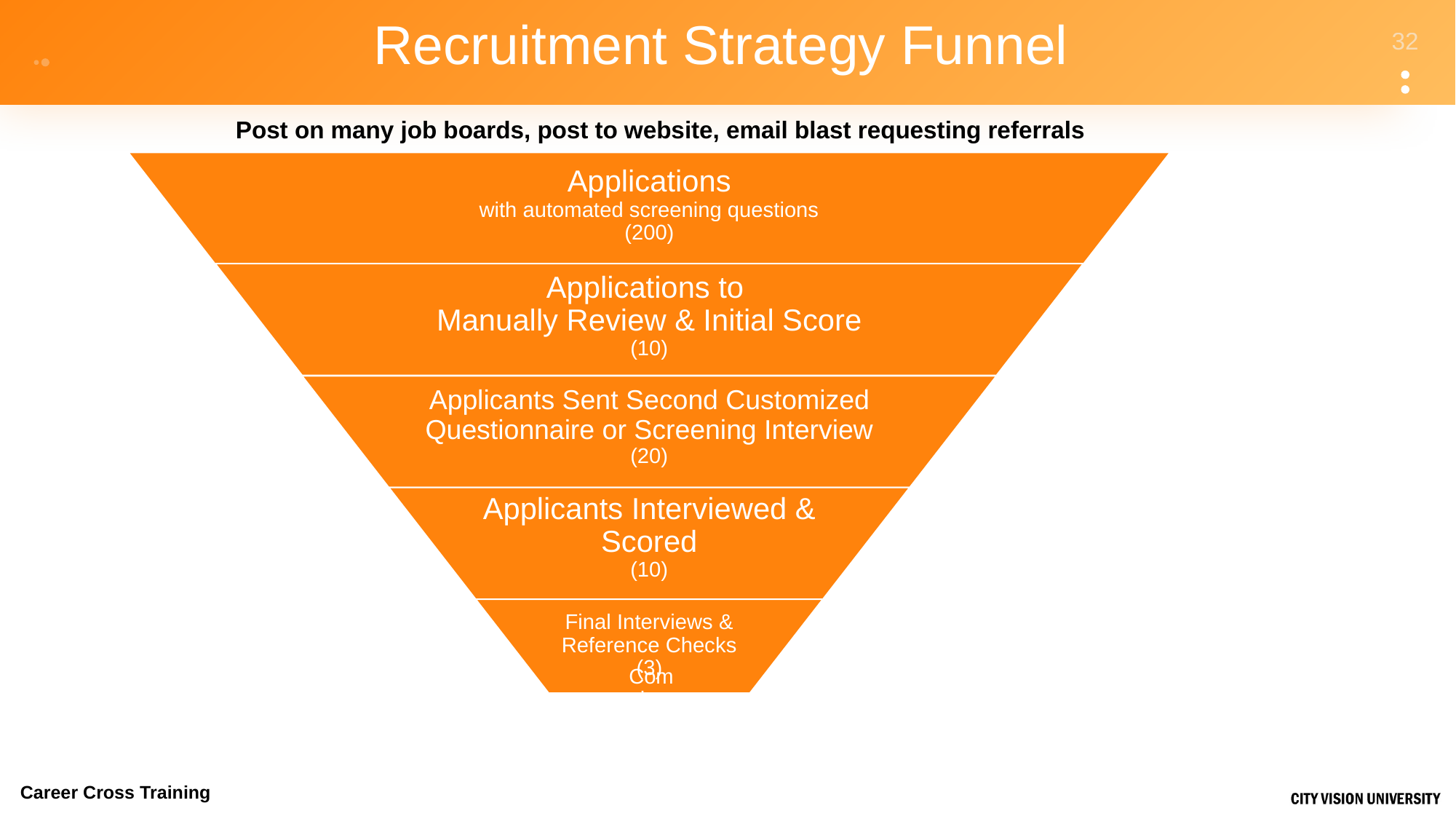

# Recruitment Strategy Funnel
Post on many job boards, post to website, email blast requesting referrals
Applications
with automated screening questions
(200)
Applications to
Manually Review & Initial Score
(10)
Applicants Sent Second Customized Questionnaire or Screening Interview
(20)
Applicants Interviewed & Scored
(10)
Final Interviews & Reference Checks
(3)

Complete Program
(3)